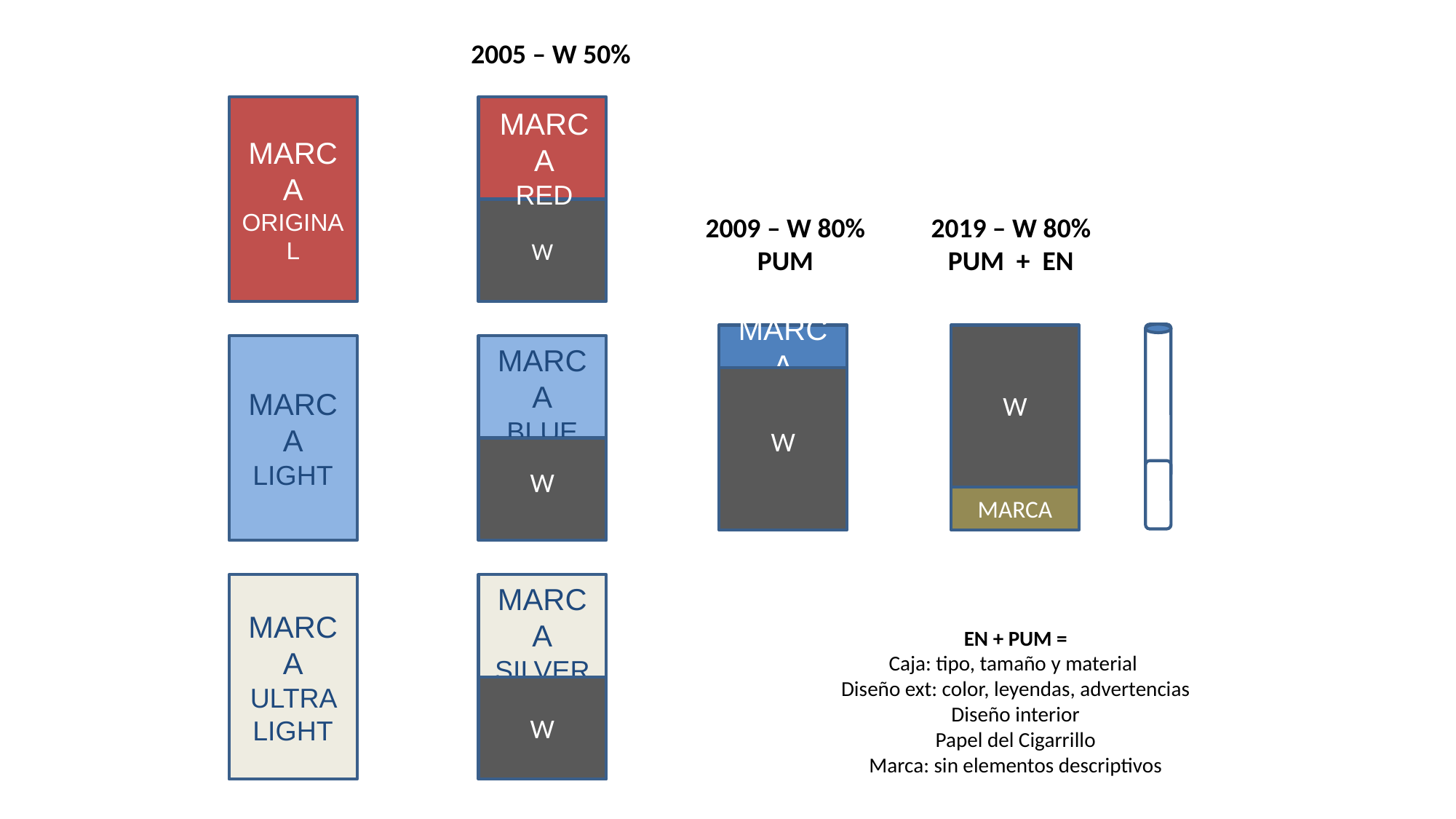

2005 – W 50%
MARCA
ORIGINAL
MARCA
LIGHT
MARCA
ULTRA LIGHT

W
MARCA
RED
MARCA
BLUE

W
MARCA
SILVER

W
2009 – W 80%
PUM
2019 – W 80%
PUM  +  EN

MARCA

W

MARCA
W
EN + PUM =
Caja: tipo, tamaño y material
Diseño ext: color, leyendas, advertencias
Diseño interior
Papel del Cigarrillo
Marca: sin elementos descriptivos